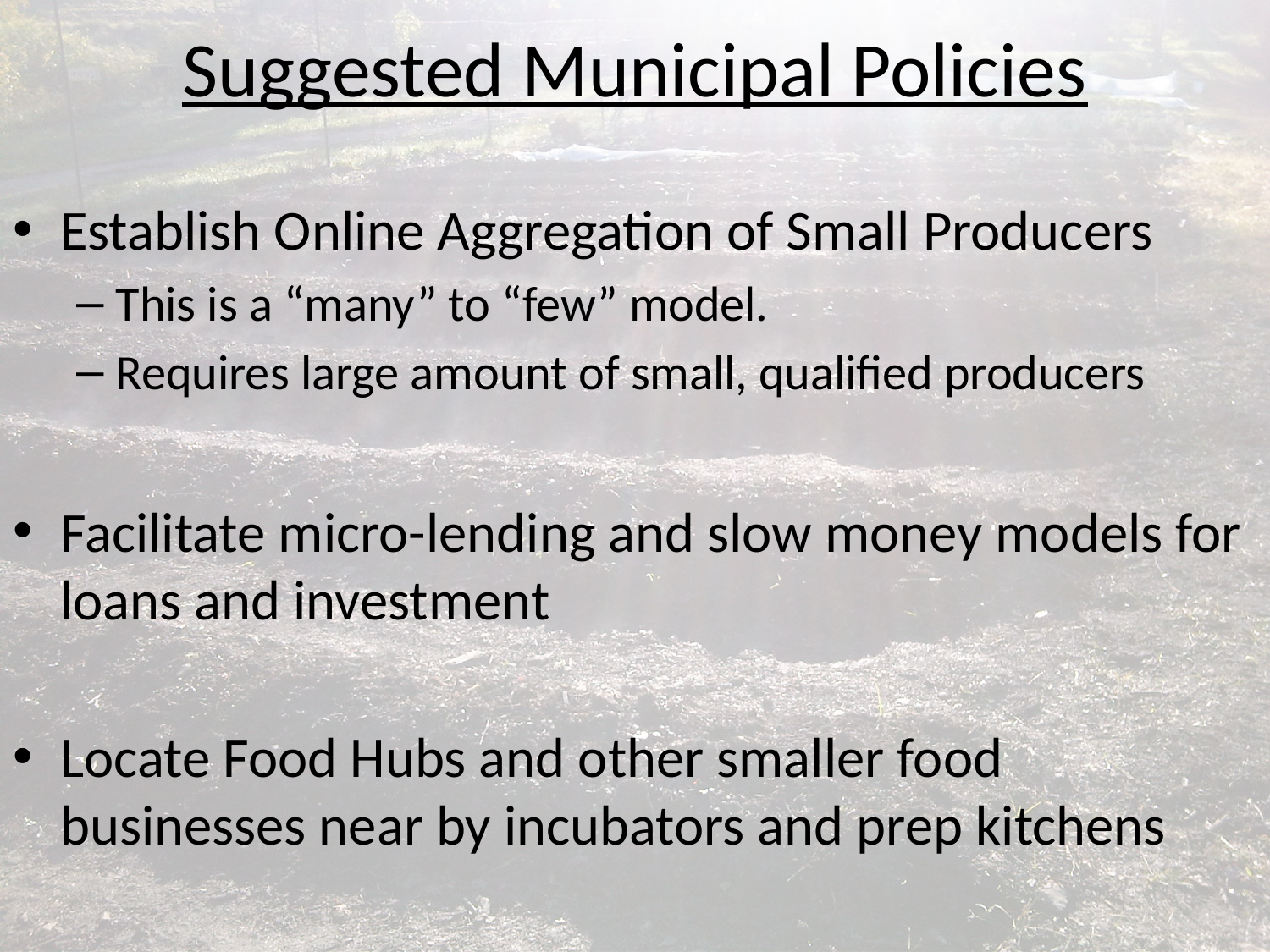

# Suggested Municipal Policies
Establish Online Aggregation of Small Producers
This is a “many” to “few” model.
Requires large amount of small, qualified producers

Facilitate micro-lending and slow money models for loans and investment

Locate Food Hubs and other smaller food businesses near by incubators and prep kitchens